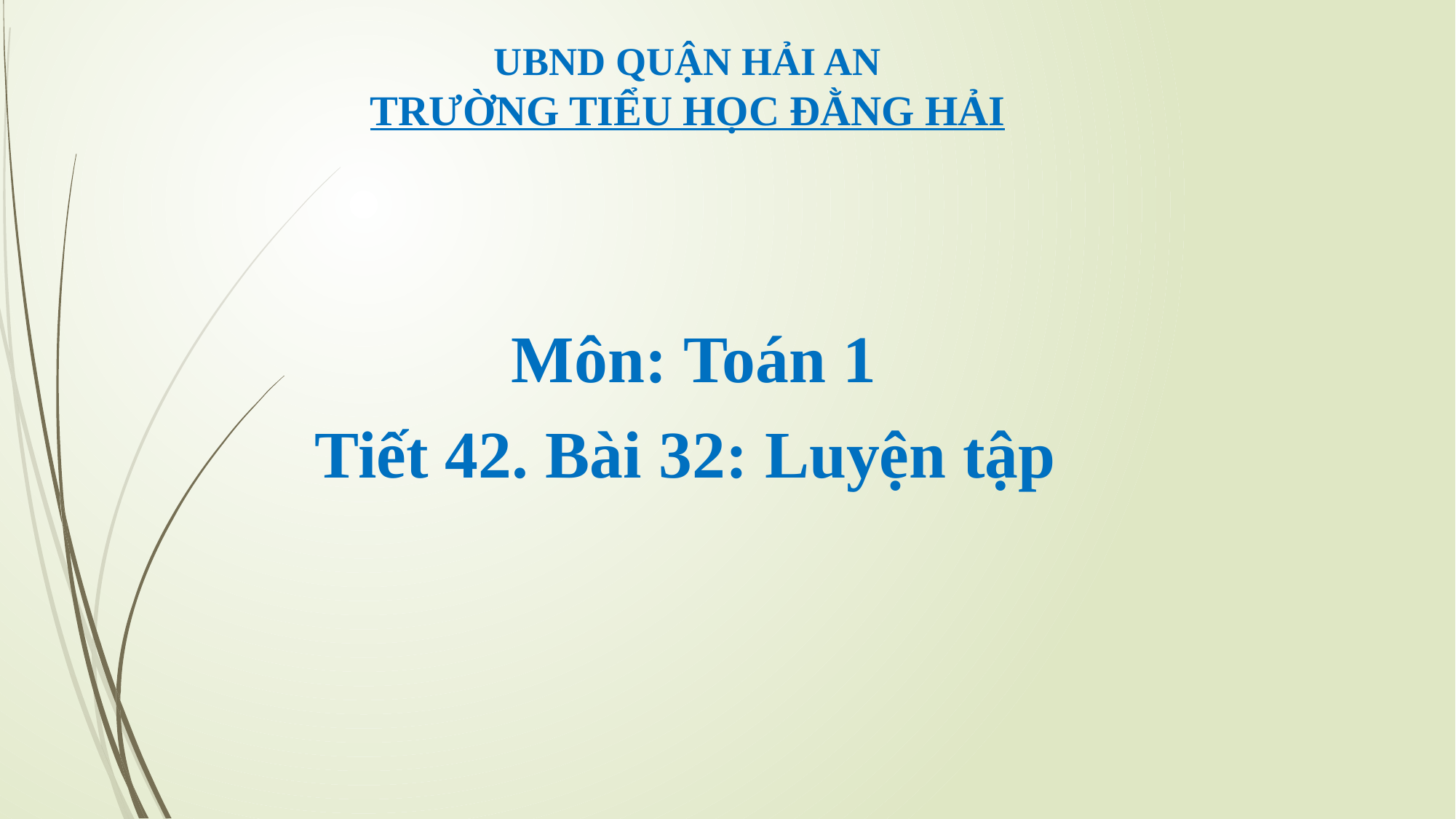

# UBND QUẬN HẢI AN TRƯỜNG TIỂU HỌC ĐẰNG HẢI
Môn: Toán 1
Tiết 42. Bài 32: Luyện tập